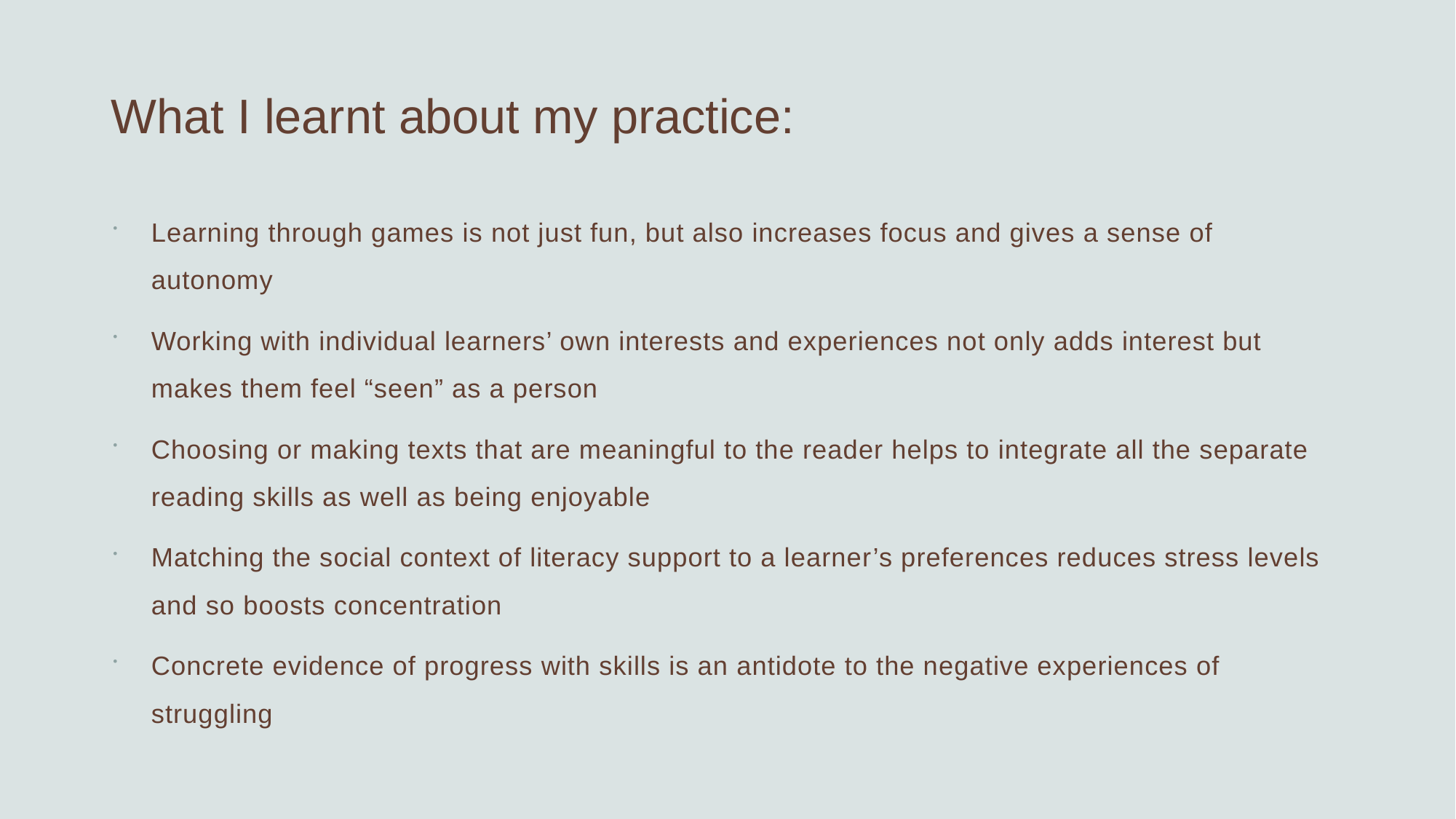

# What I learnt about my practice:
Learning through games is not just fun, but also increases focus and gives a sense of autonomy
Working with individual learners’ own interests and experiences not only adds interest but makes them feel “seen” as a person
Choosing or making texts that are meaningful to the reader helps to integrate all the separate reading skills as well as being enjoyable
Matching the social context of literacy support to a learner’s preferences reduces stress levels and so boosts concentration
Concrete evidence of progress with skills is an antidote to the negative experiences of struggling